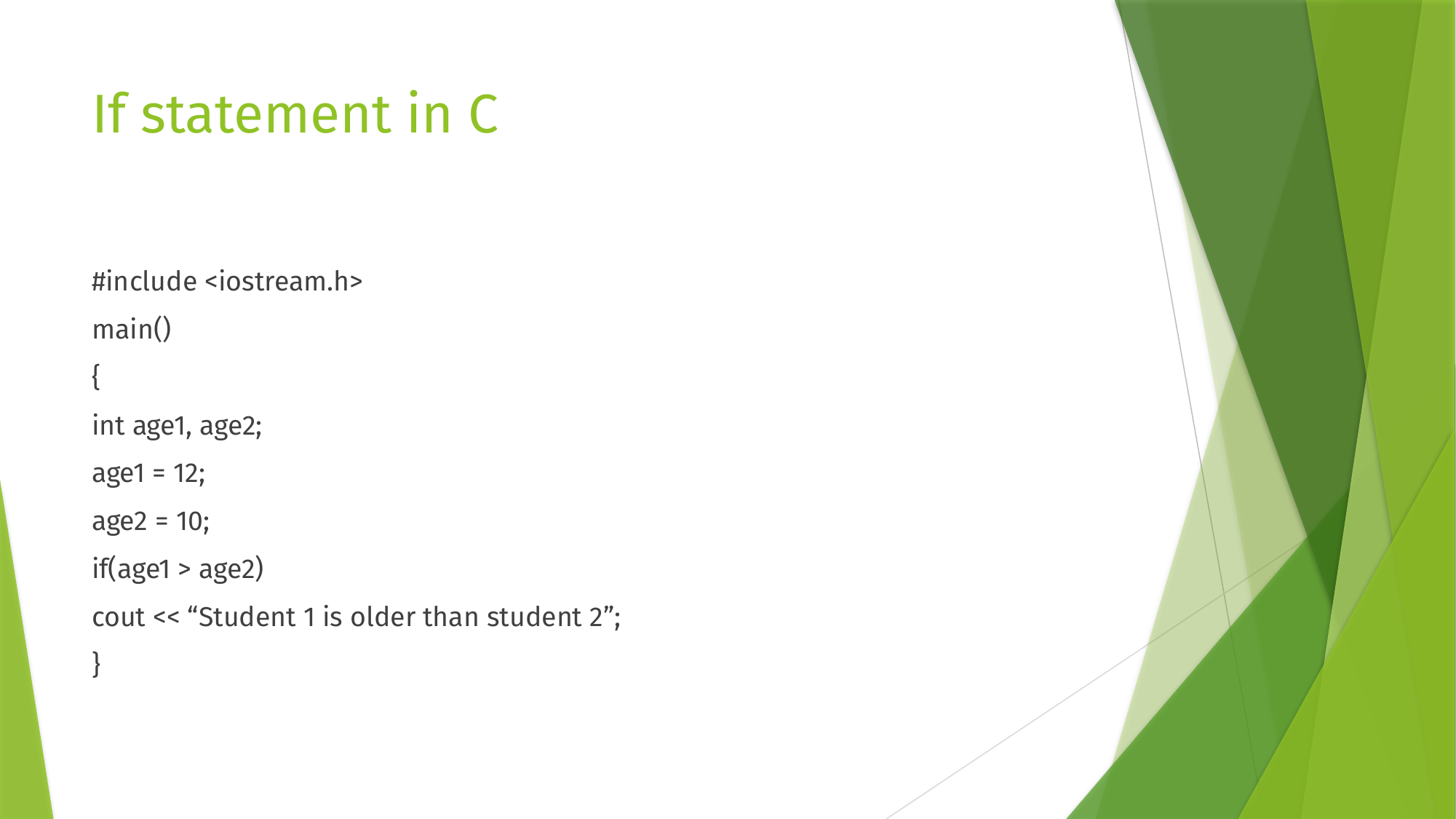

# If statement in C
#include <iostream.h>
main()
{
int age1, age2;
age1 = 12;
age2 = 10;
if(age1 > age2)
cout << “Student 1 is older than student 2”;
}